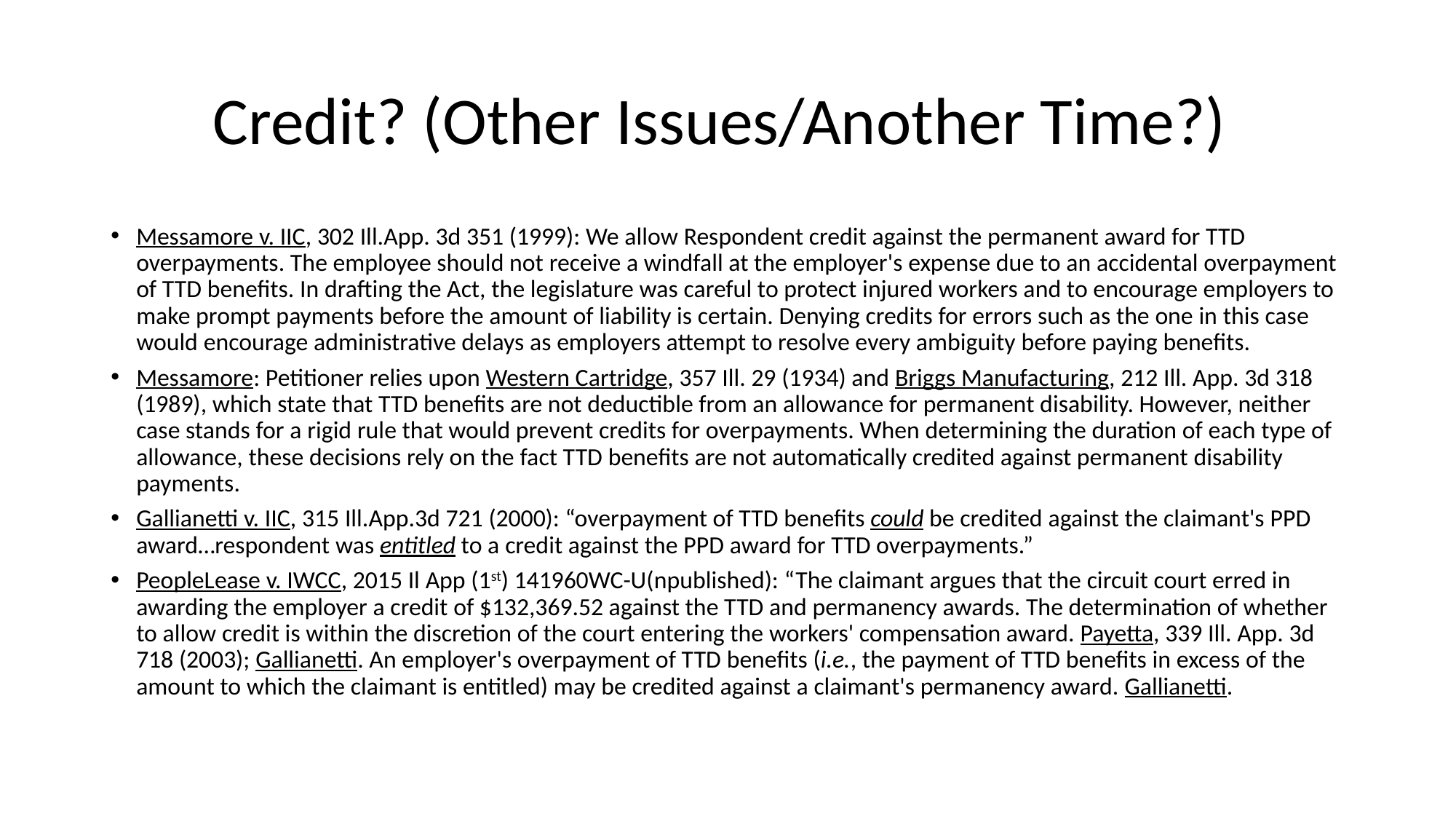

# Credit? (Other Issues/Another Time?)
Messamore v. IIC, 302 Ill.App. 3d 351 (1999): We allow Respondent credit against the permanent award for TTD overpayments. The employee should not receive a windfall at the employer's expense due to an accidental overpayment of TTD benefits. In drafting the Act, the legislature was careful to protect injured workers and to encourage employers to make prompt payments before the amount of liability is certain. Denying credits for errors such as the one in this case would encourage administrative delays as employers attempt to resolve every ambiguity before paying benefits.
Messamore: Petitioner relies upon Western Cartridge, 357 Ill. 29 (1934) and Briggs Manufacturing, 212 Ill. App. 3d 318 (1989), which state that TTD benefits are not deductible from an allowance for permanent disability. However, neither case stands for a rigid rule that would prevent credits for overpayments. When determining the duration of each type of allowance, these decisions rely on the fact TTD benefits are not automatically credited against permanent disability payments.
Gallianetti v. IIC, 315 Ill.App.3d 721 (2000): “overpayment of TTD benefits could be credited against the claimant's PPD award…respondent was entitled to a credit against the PPD award for TTD overpayments.”
PeopleLease v. IWCC, 2015 Il App (1st) 141960WC-U(npublished): “The claimant argues that the circuit court erred in awarding the employer a credit of $132,369.52 against the TTD and permanency awards. The determination of whether to allow credit is within the discretion of the court entering the workers' compensation award. Payetta, 339 Ill. App. 3d 718 (2003); Gallianetti. An employer's overpayment of TTD benefits (i.e., the payment of TTD benefits in excess of the amount to which the claimant is entitled) may be credited against a claimant's permanency award. Gallianetti.